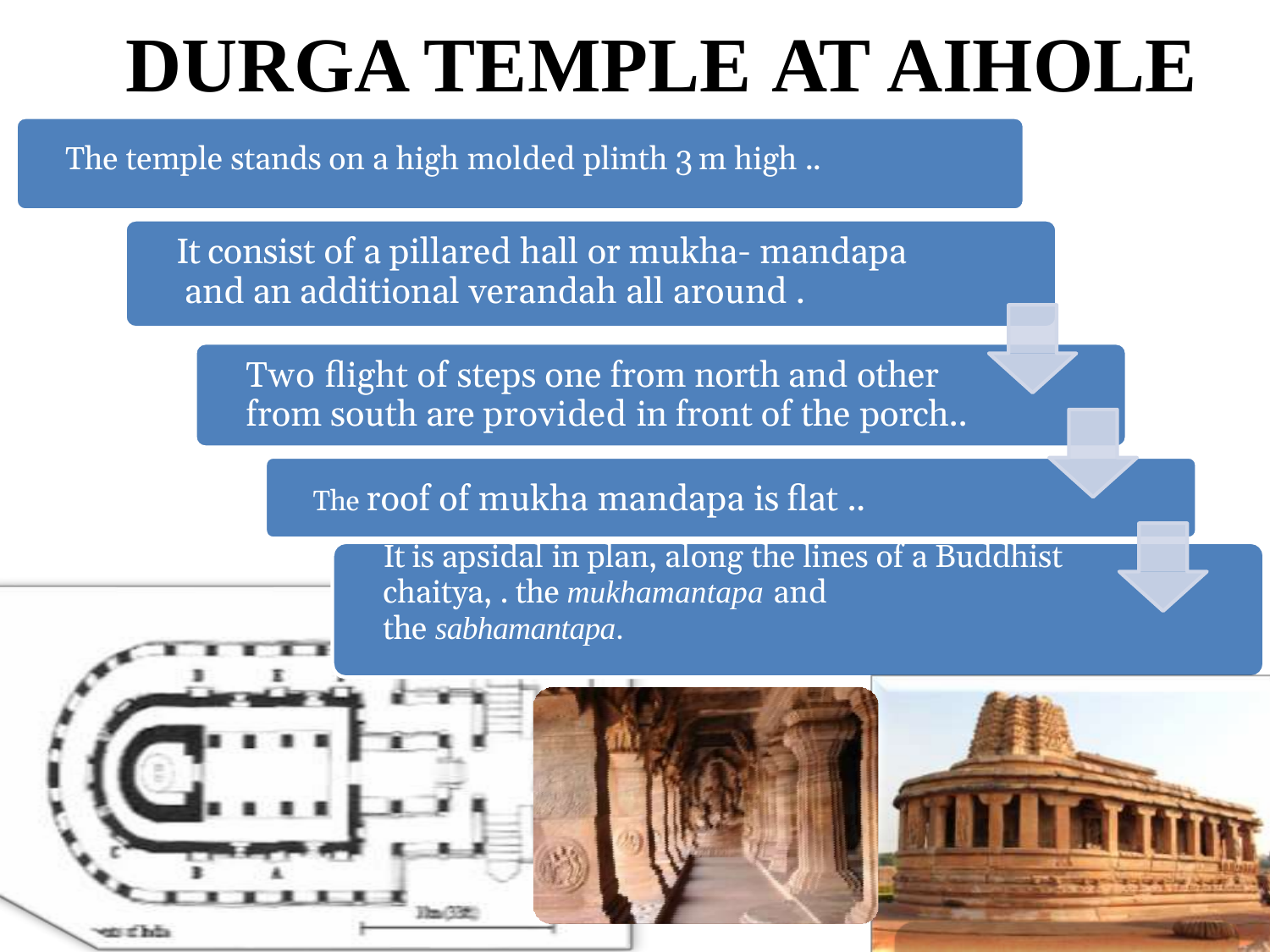

# DURGA TEMPLE AT AIHOLE

The temple stands on a high molded plinth 3 m high ..

It consist of a pillared hall or mukha- mandapa  and an additional verandah all around .

Two flight of steps one from north and other  from south are provided in front of the porch..

The roof of mukha mandapa is flat ..
It is apsidal in plan, along the lines of a Buddhist  chaitya, . the mukhamantapa and
the sabhamantapa.